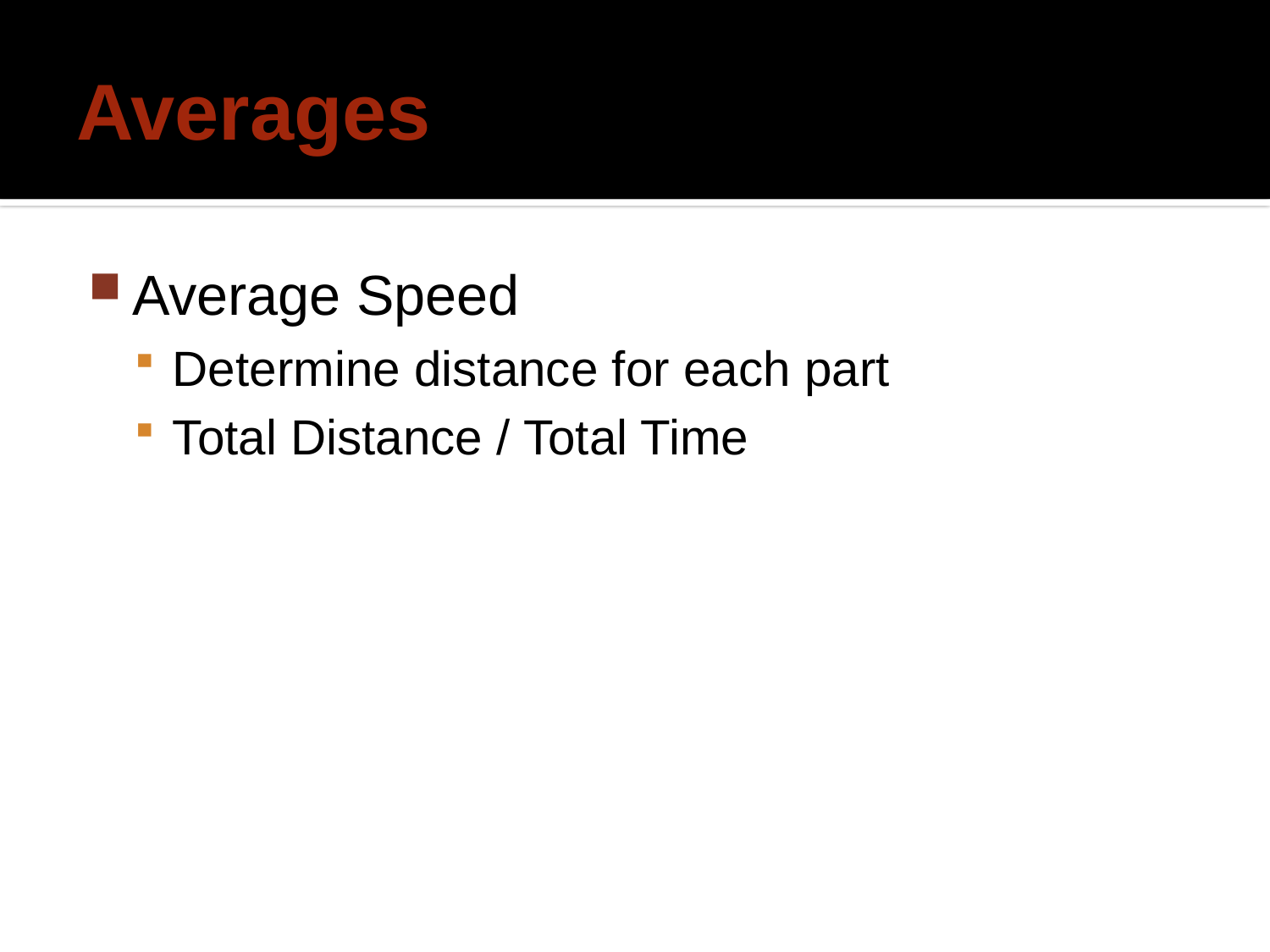

# Averages
Average Speed
Determine distance for each part
Total Distance / Total Time